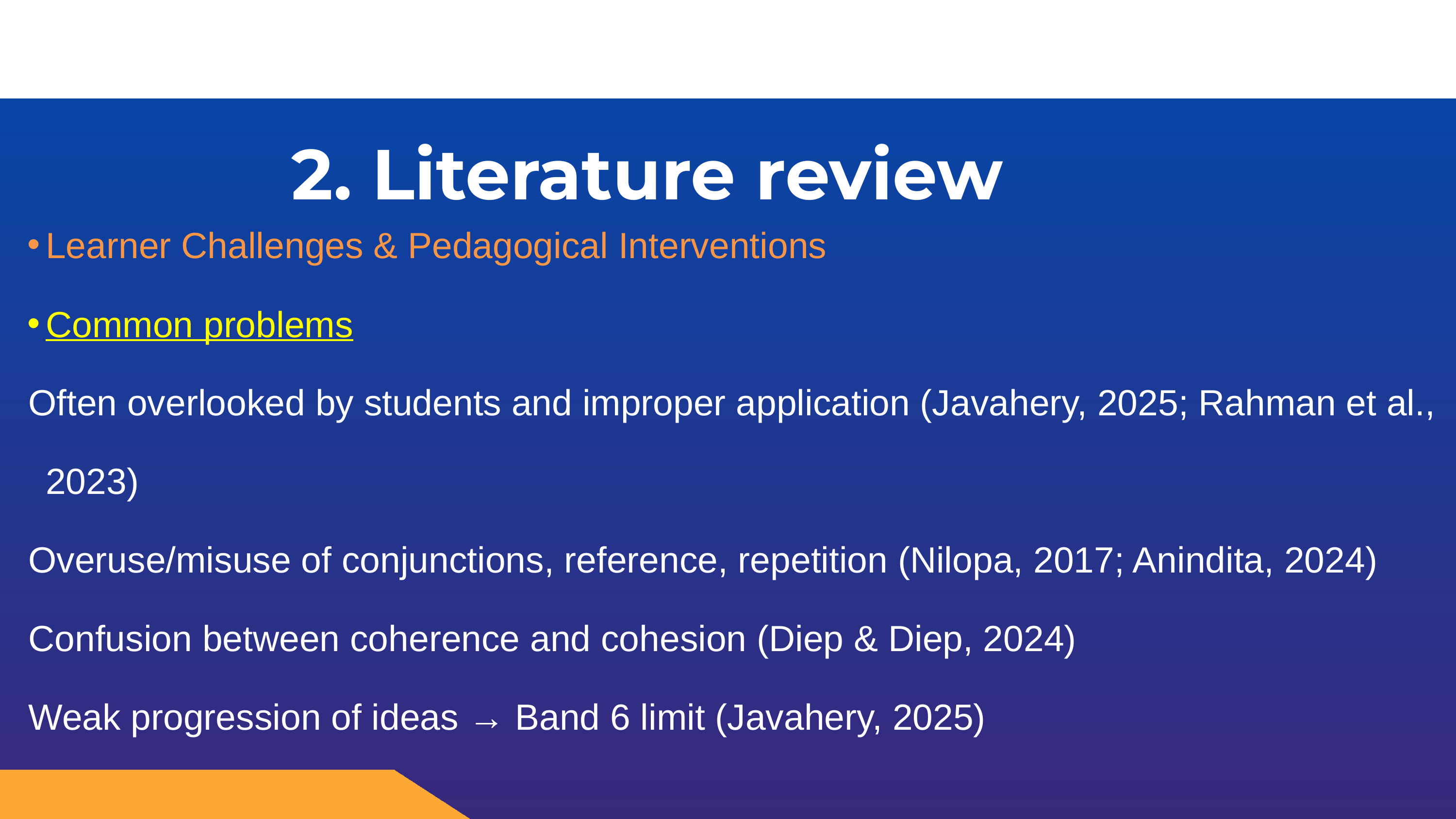

2. Literature review
Learner Challenges & Pedagogical Interventions
Common problems
Often overlooked by students and improper application (Javahery, 2025; Rahman et al., 2023)
Overuse/misuse of conjunctions, reference, repetition (Nilopa, 2017; Anindita, 2024)
Confusion between coherence and cohesion (Diep & Diep, 2024)
Weak progression of ideas → Band 6 limit (Javahery, 2025)